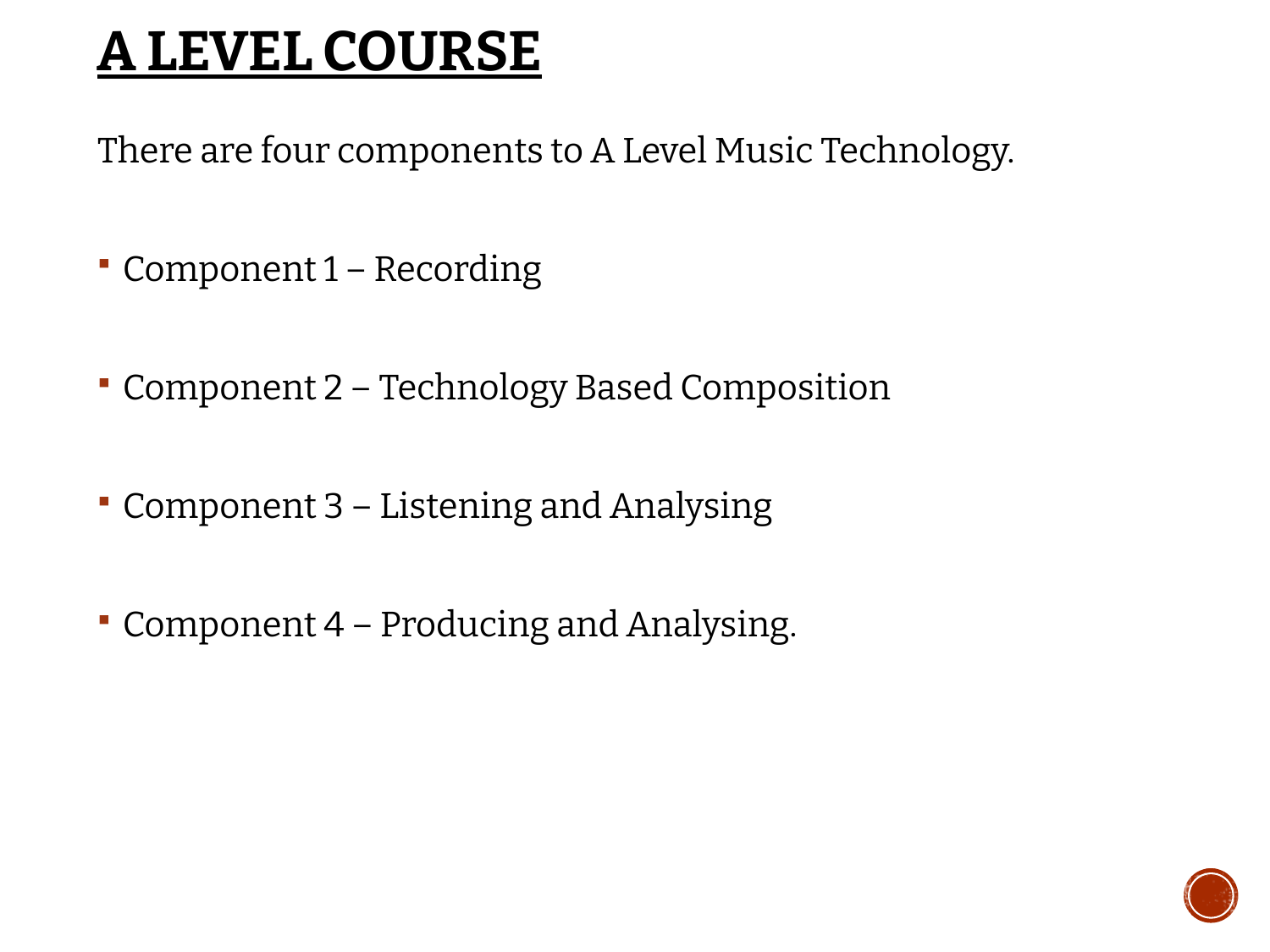

# A Level Course
There are four components to A Level Music Technology.

Component 1 – Recording

Component 2 – Technology Based Composition

Component 3 – Listening and Analysing

Component 4 – Producing and Analysing.